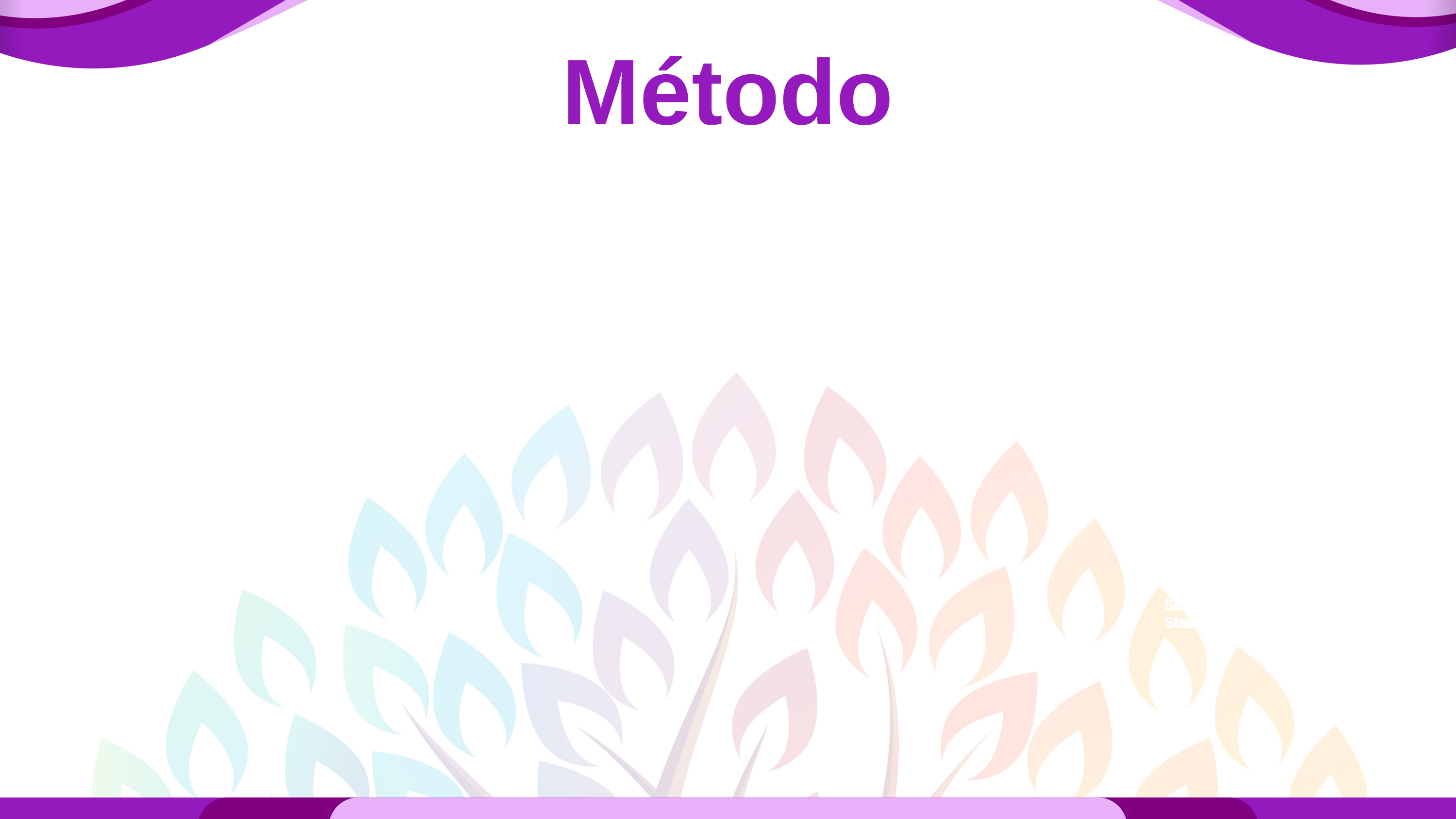

Método
Performance Expectations Of Employees & Superiors
Setting Performance Standards